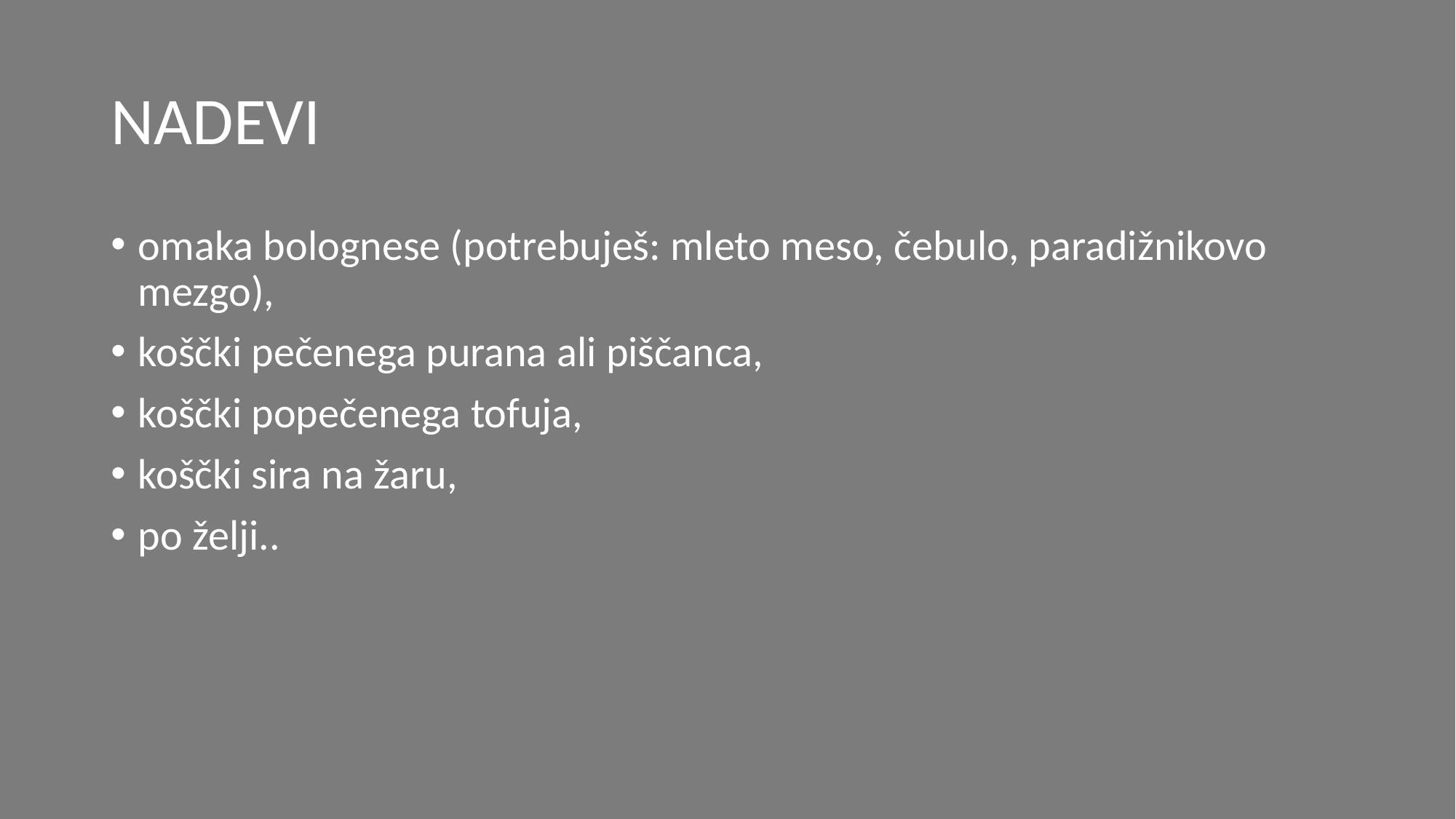

# NADEVI
omaka bolognese (potrebuješ: mleto meso, čebulo, paradižnikovo mezgo),
koščki pečenega purana ali piščanca,
koščki popečenega tofuja,
koščki sira na žaru,
po želji..